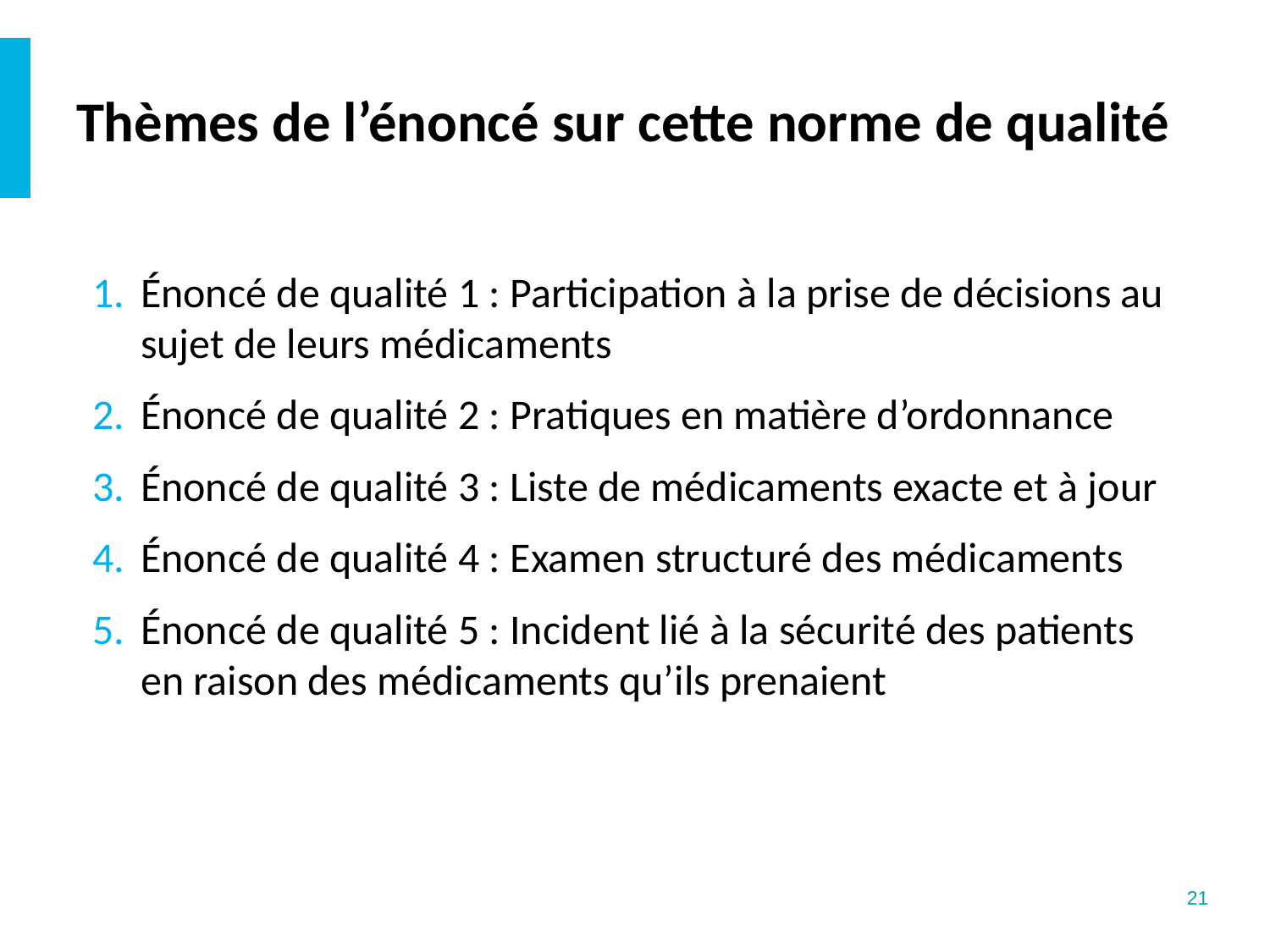

# Thèmes de l’énoncé sur cette norme de qualité
Énoncé de qualité 1 : Participation à la prise de décisions au sujet de leurs médicaments
Énoncé de qualité 2 : Pratiques en matière d’ordonnance
Énoncé de qualité 3 : Liste de médicaments exacte et à jour
Énoncé de qualité 4 : Examen structuré des médicaments
Énoncé de qualité 5 : Incident lié à la sécurité des patients en raison des médicaments qu’ils prenaient